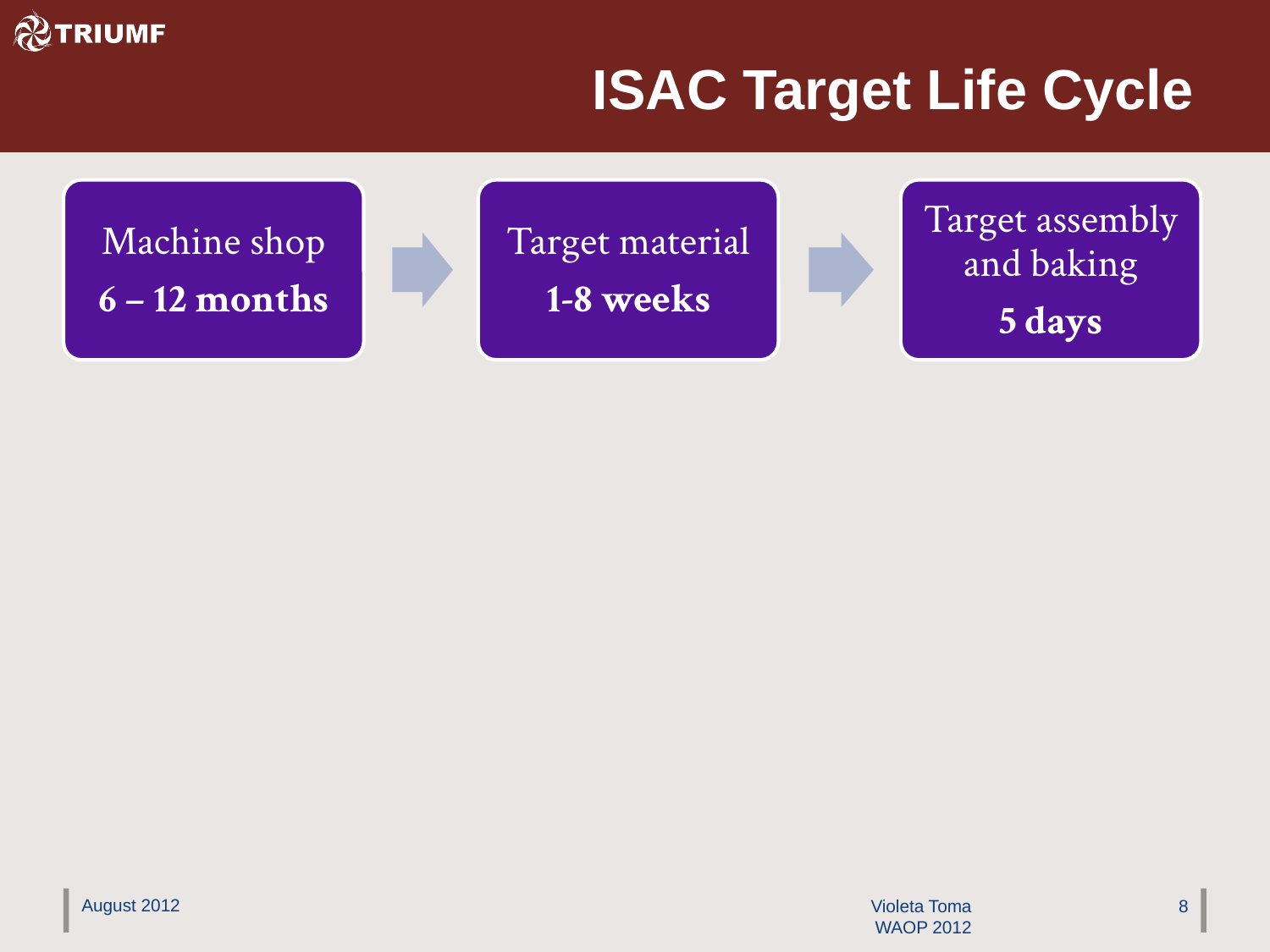

# ISAC Target Life Cycle
Machine shop
6 – 12 months

Target material
1-8 weeks

Target assembly and baking
5 days
August 2012
Violeta Toma
WAOP 2012
8